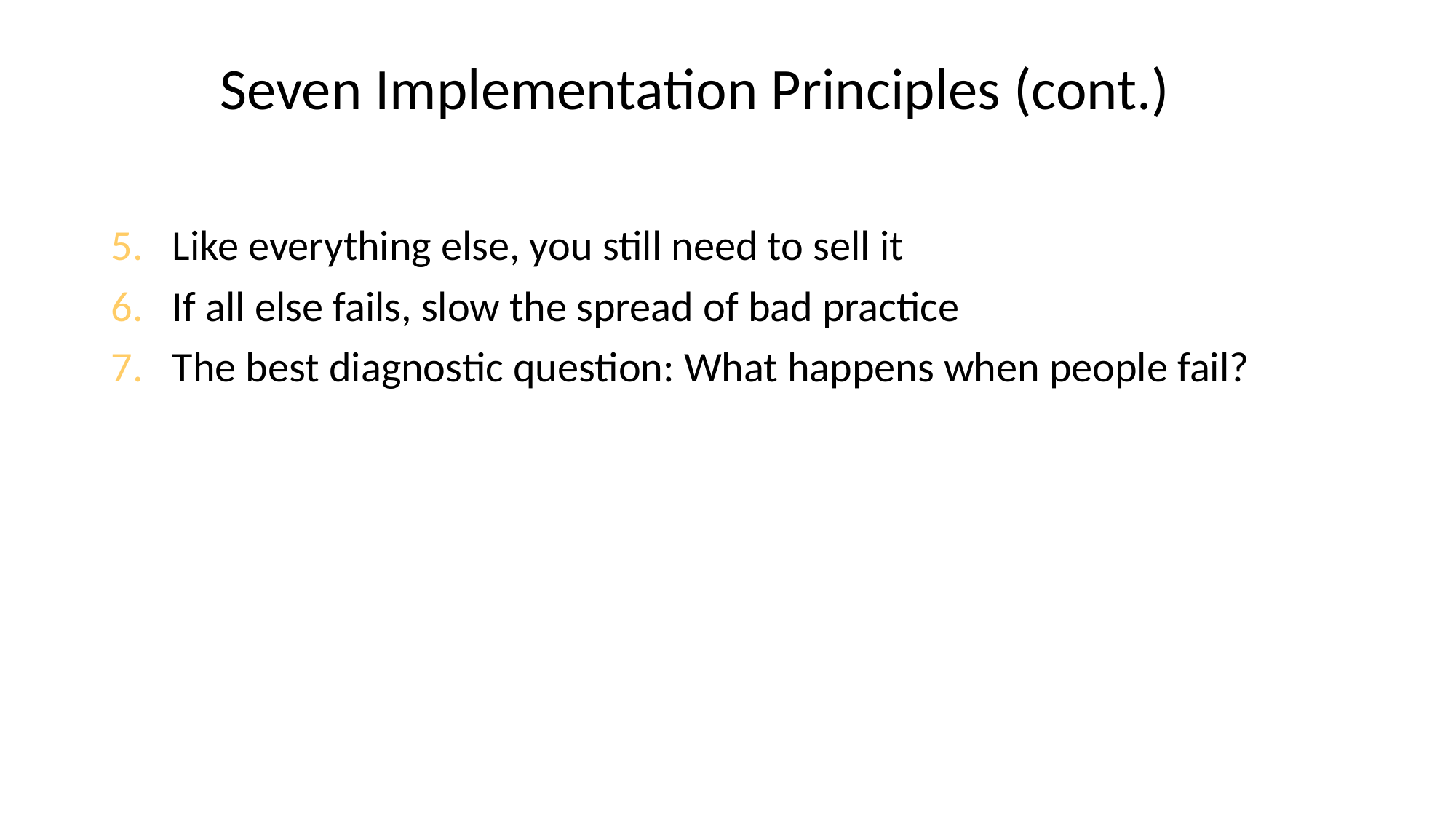

# Seven Implementation Principles (cont.)
Like everything else, you still need to sell it
If all else fails, slow the spread of bad practice
The best diagnostic question: What happens when people fail?